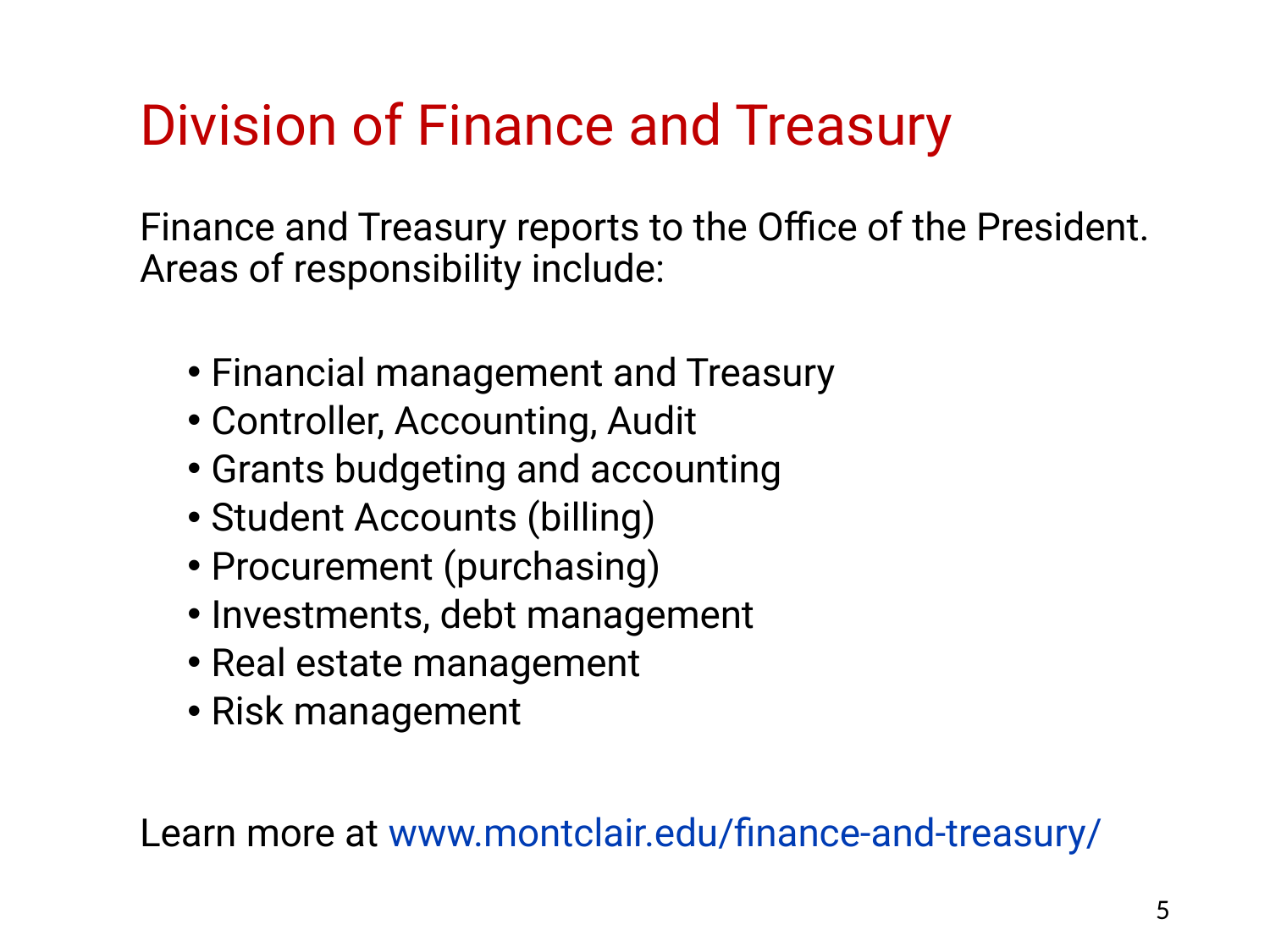

# Division of Finance and Treasury
Finance and Treasury reports to the Office of the President. Areas of responsibility include:

Financial management and Treasury
Controller, Accounting, Audit
Grants budgeting and accounting
Student Accounts (billing)
Procurement (purchasing)
Investments, debt management
Real estate management
Risk management

Learn more at www.montclair.edu/finance-and-treasury/
5